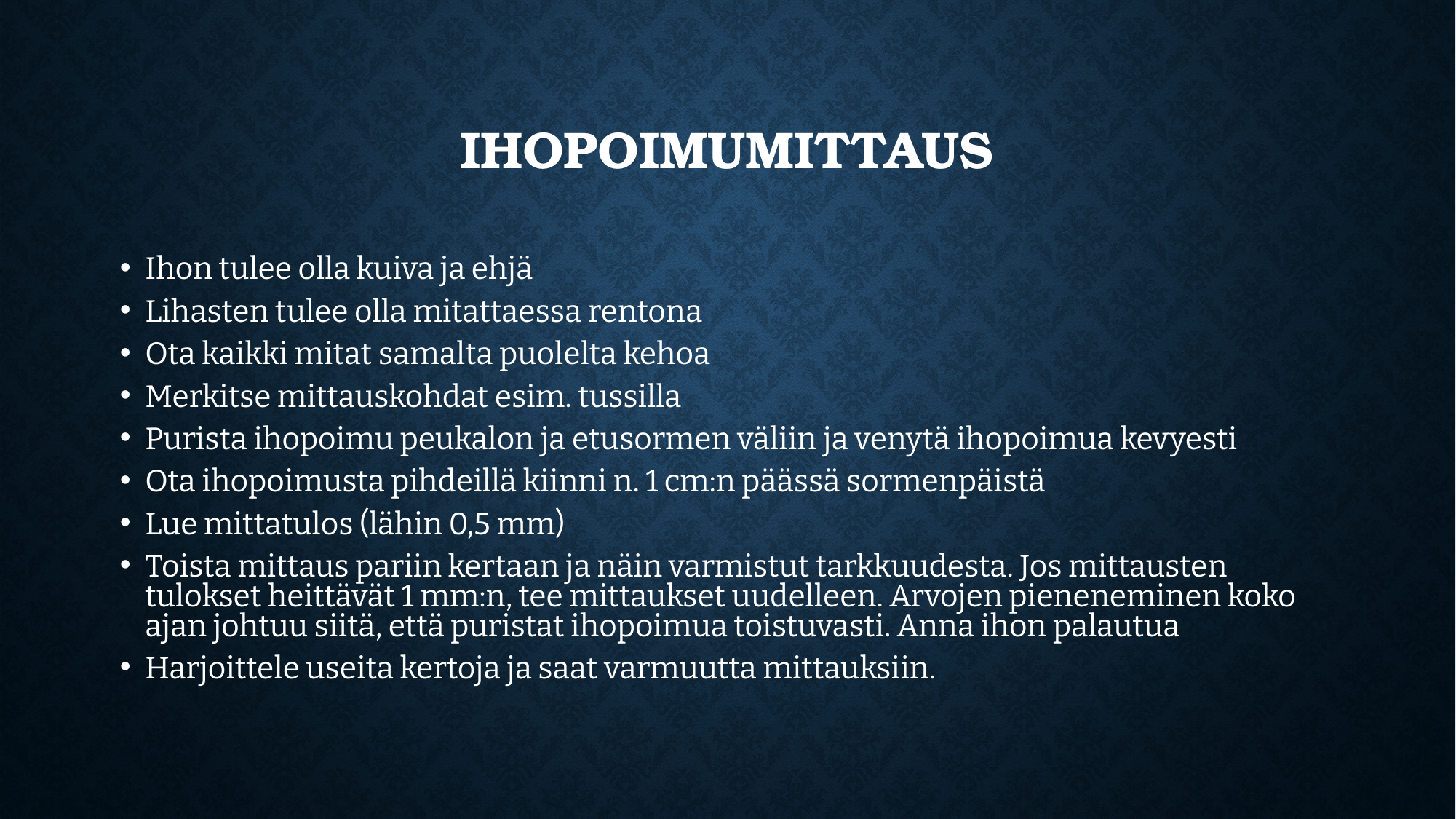

# Ihopoimumittaus
Ihon tulee olla kuiva ja ehjä
Lihasten tulee olla mitattaessa rentona
Ota kaikki mitat samalta puolelta kehoa
Merkitse mittauskohdat esim. tussilla
Purista ihopoimu peukalon ja etusormen väliin ja venytä ihopoimua kevyesti
Ota ihopoimusta pihdeillä kiinni n. 1 cm:n päässä sormenpäistä
Lue mittatulos (lähin 0,5 mm)
Toista mittaus pariin kertaan ja näin varmistut tarkkuudesta. Jos mittausten tulokset heittävät 1 mm:n, tee mittaukset uudelleen. Arvojen pieneneminen koko ajan johtuu siitä, että puristat ihopoimua toistuvasti. Anna ihon palautua
Harjoittele useita kertoja ja saat varmuutta mittauksiin.